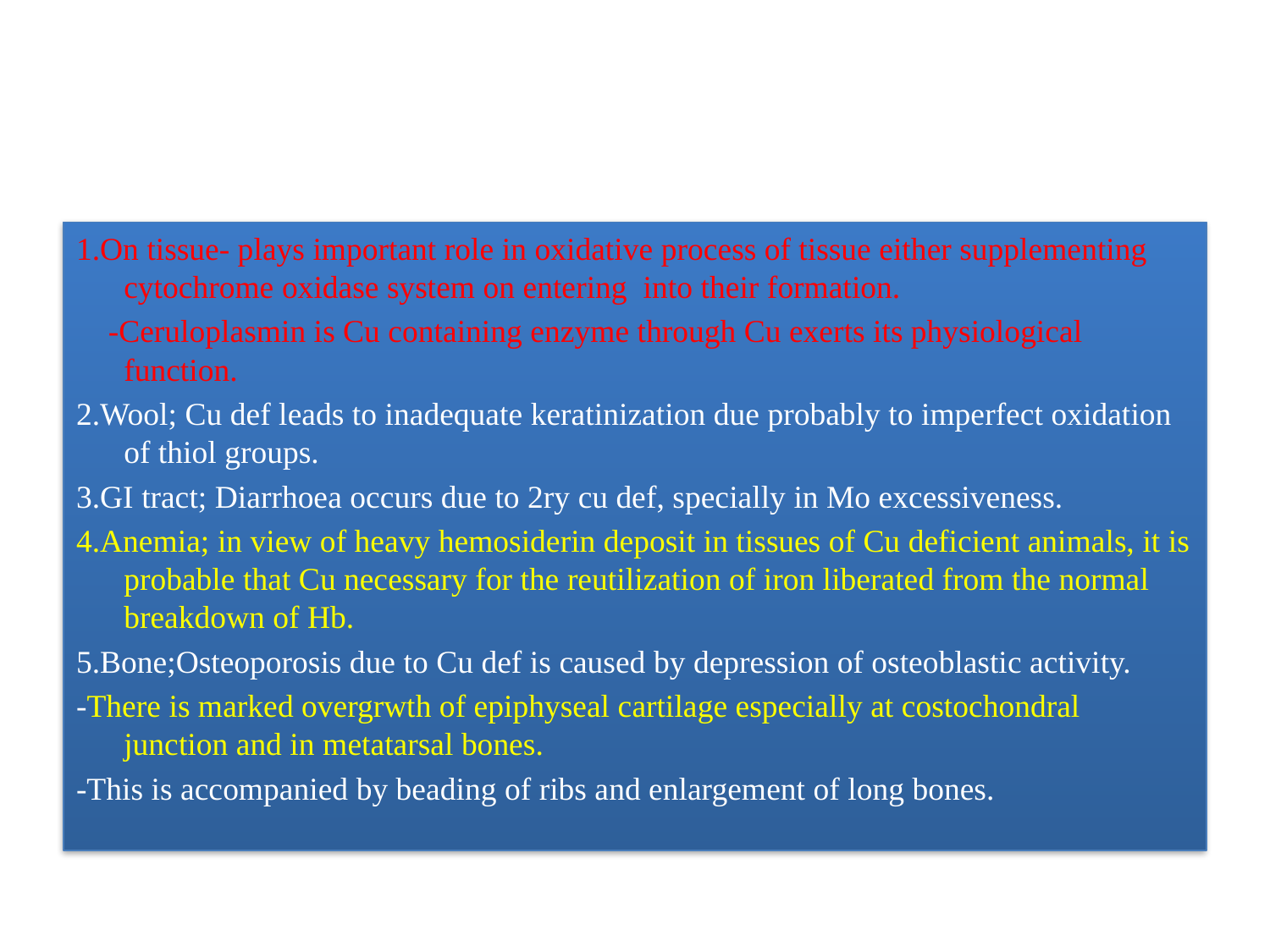

1.On tissue- plays important role in oxidative process of tissue either supplementing cytochrome oxidase system on entering  into their formation.
    -Ceruloplasmin is Cu containing enzyme through Cu exerts its physiological function.
2.Wool; Cu def leads to inadequate keratinization due probably to imperfect oxidation of thiol groups.
3.GI tract; Diarrhoea occurs due to 2ry cu def, specially in Mo excessiveness.
4.Anemia; in view of heavy hemosiderin deposit in tissues of Cu deficient animals, it is probable that Cu necessary for the reutilization of iron liberated from the normal breakdown of Hb.
5.Bone;Osteoporosis due to Cu def is caused by depression of osteoblastic activity.
-There is marked overgrwth of epiphyseal cartilage especially at costochondral junction and in metatarsal bones.
-This is accompanied by beading of ribs and enlargement of long bones.